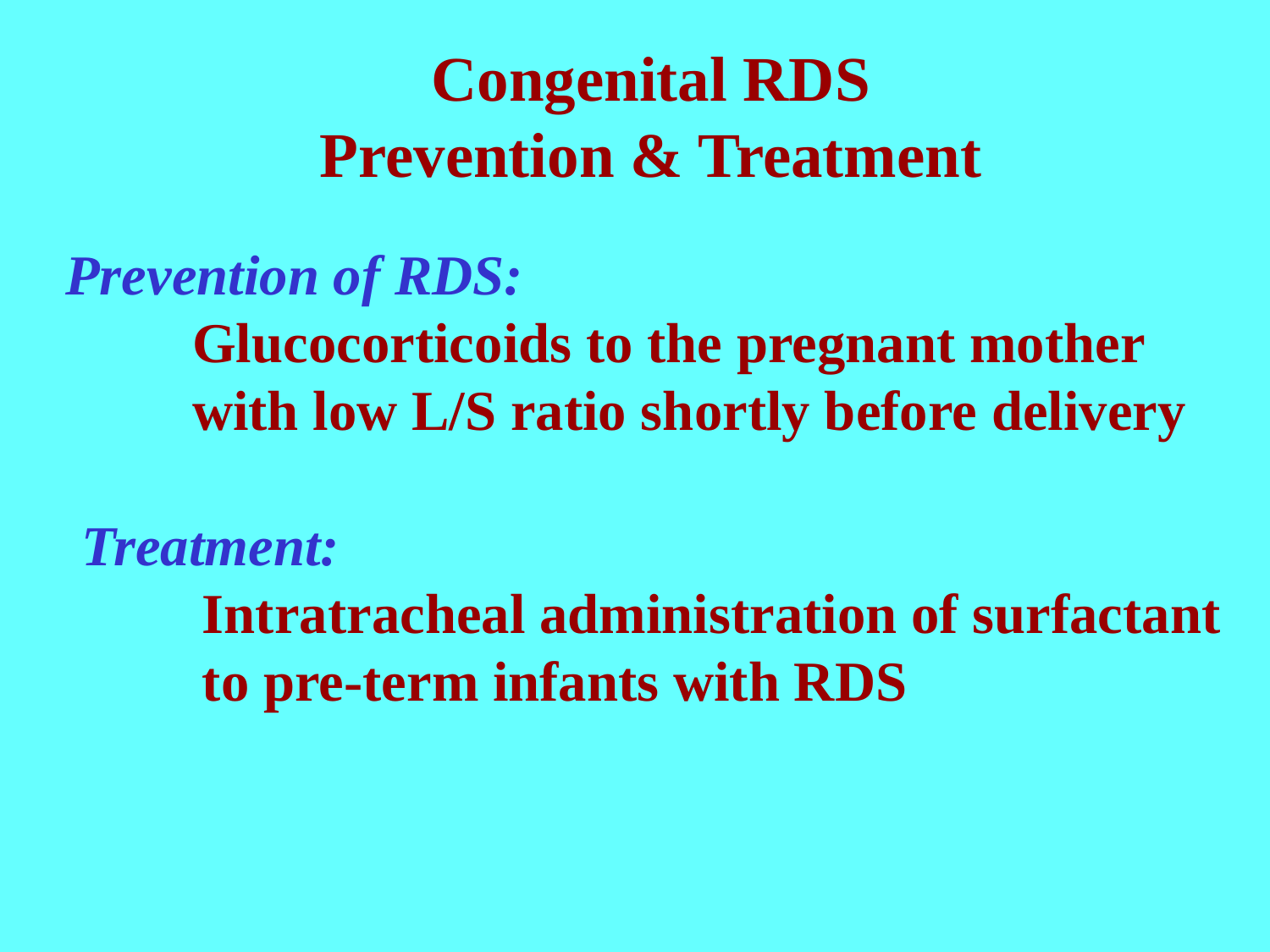

Congenital RDS
Prevention & Treatment
Prevention of RDS:
Glucocorticoids to the pregnant mother with low L/S ratio shortly before delivery

Treatment:
Intratracheal administration of surfactant to pre-term infants with RDS